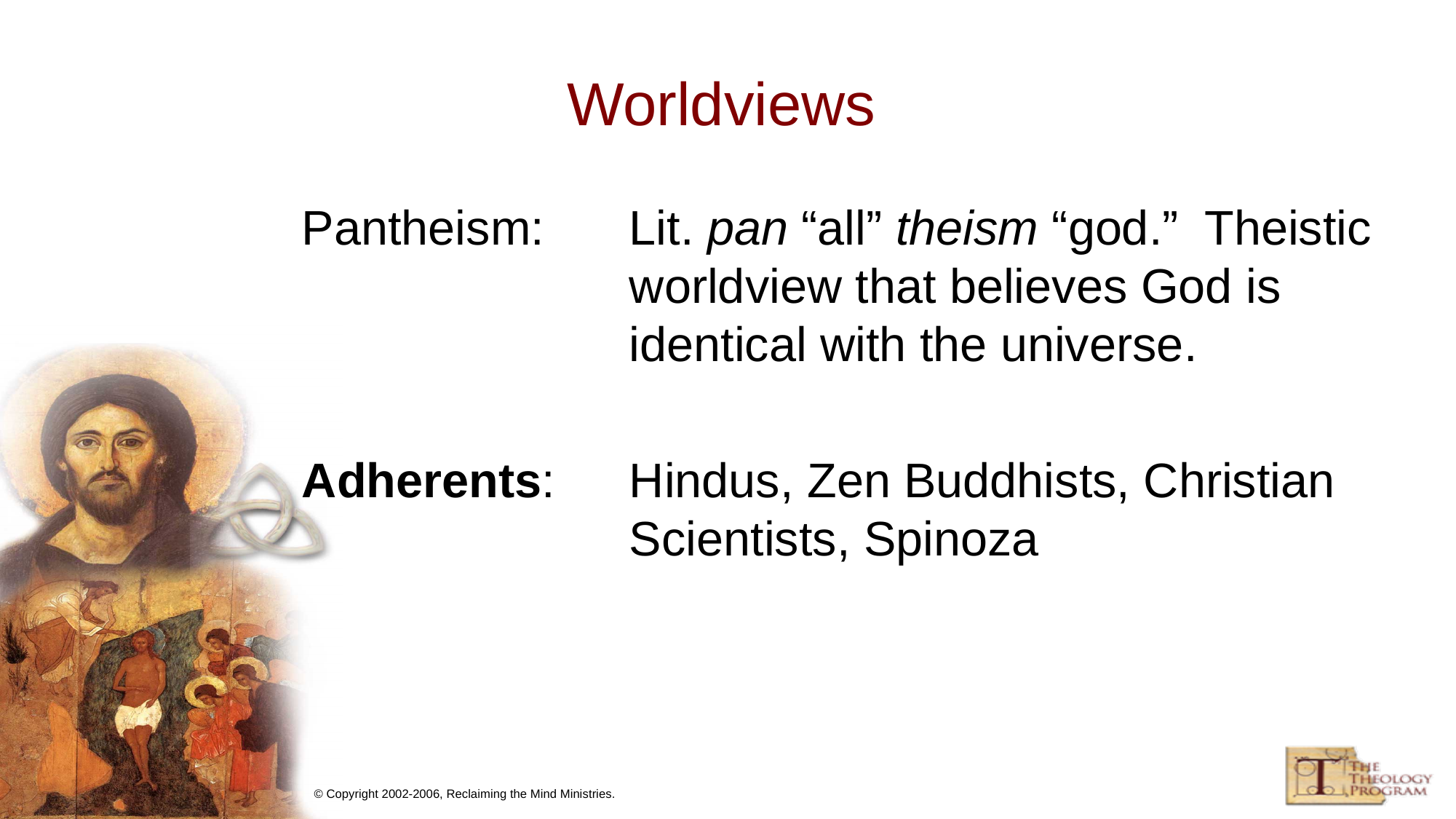

# Worldviews
Pantheism: 	Lit. pan “all” theism “god.”  Theistic worldview that believes God is identical with the universe.

Adherents: 	Hindus, Zen Buddhists, Christian Scientists, Spinoza
© Copyright 2002-2006, Reclaiming the Mind Ministries.